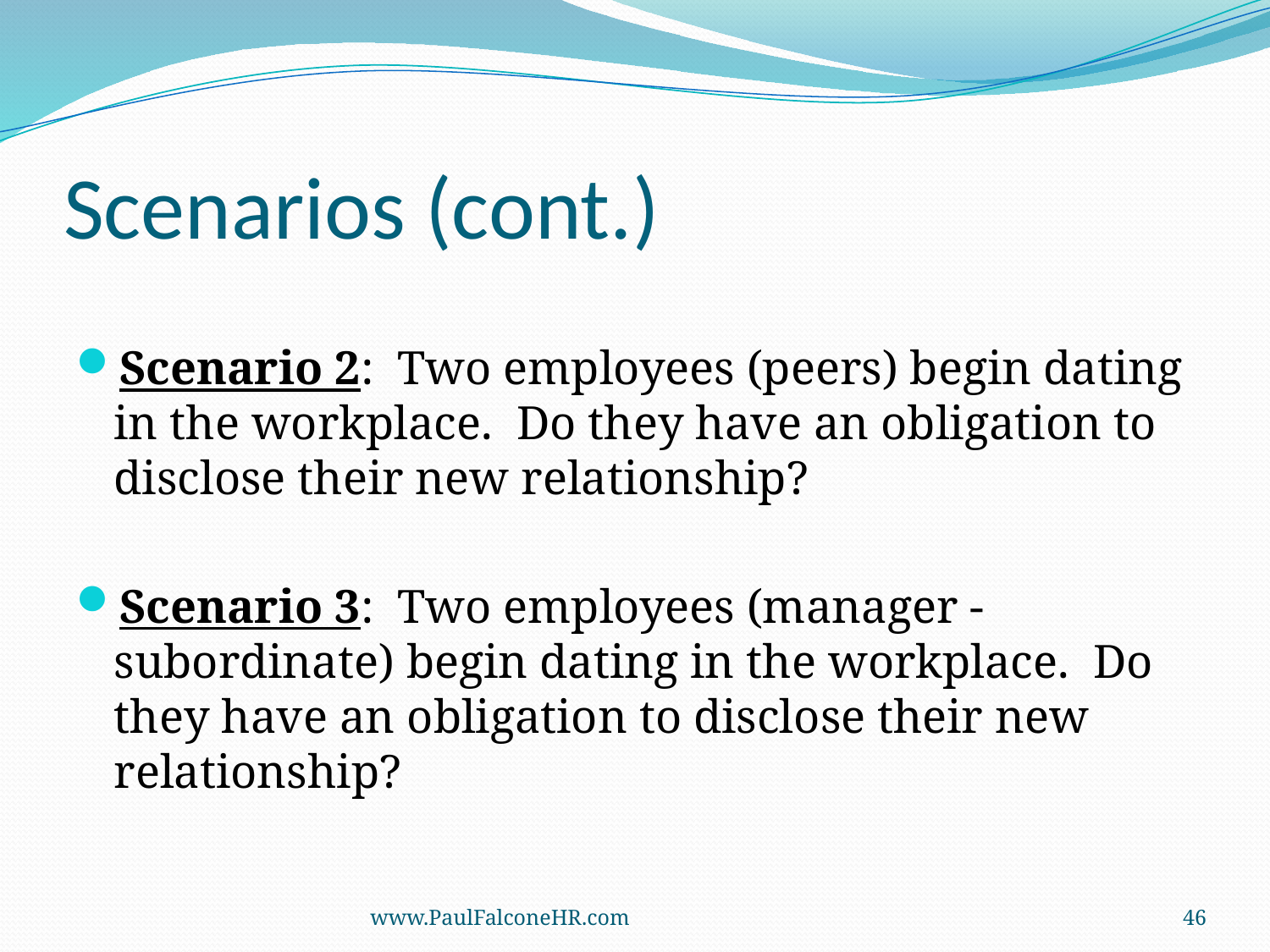

# Scenarios (cont.)

Scenario 2:  Two employees (peers) begin dating in the workplace.  Do they have an obligation to disclose their new relationship?

Scenario 3:  Two employees (manager - subordinate) begin dating in the workplace.  Do they have an obligation to disclose their new relationship?

www.PaulFalconeHR.com
46